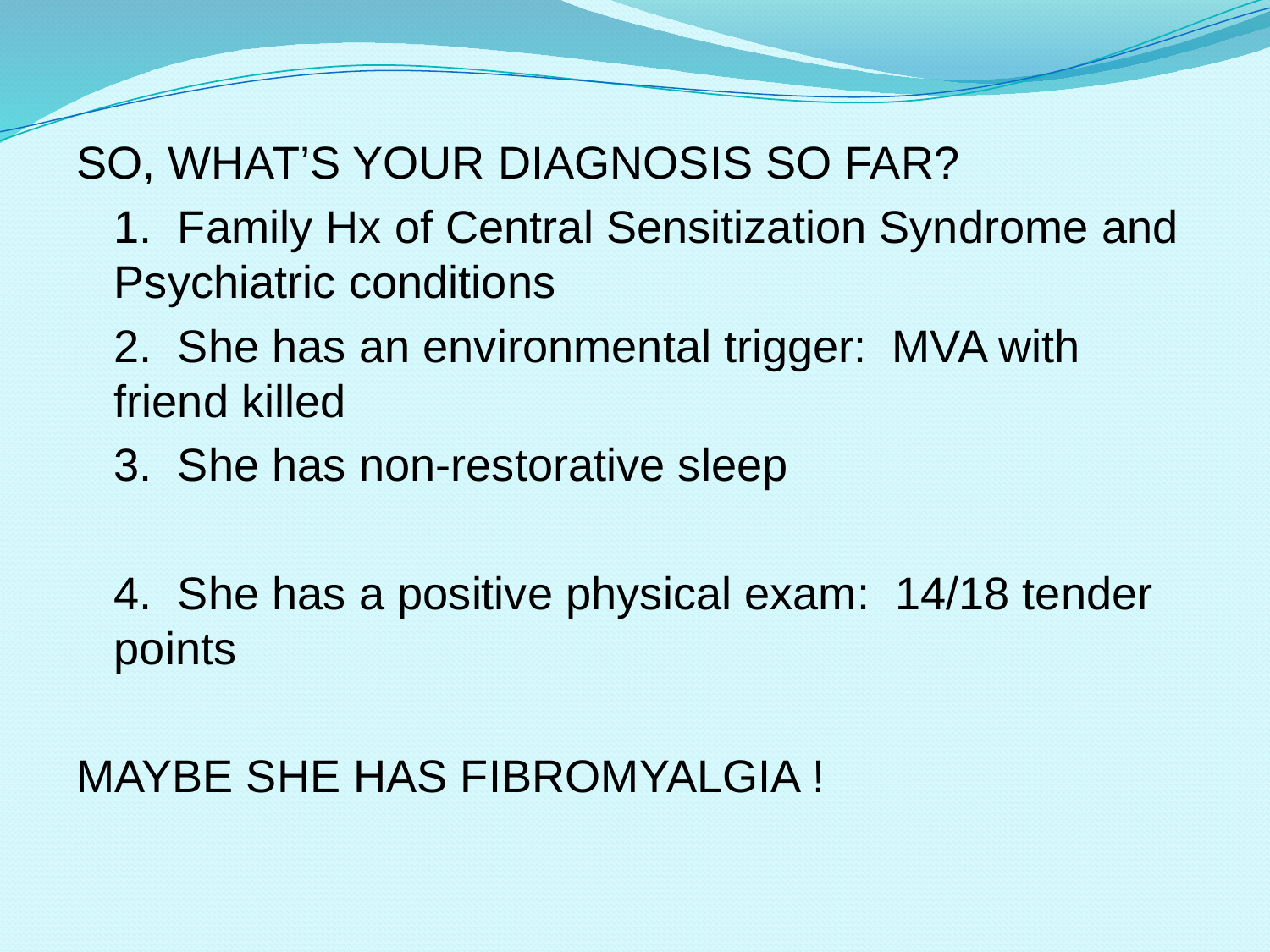

#
SO, WHAT’S YOUR DIAGNOSIS SO FAR?
	1.  Family Hx of Central Sensitization Syndrome and Psychiatric conditions
	2.  She has an environmental trigger:  MVA with friend killed
	3.  She has non-restorative sleep

	4.  She has a positive physical exam:  14/18 tender points

MAYBE SHE HAS FIBROMYALGIA !